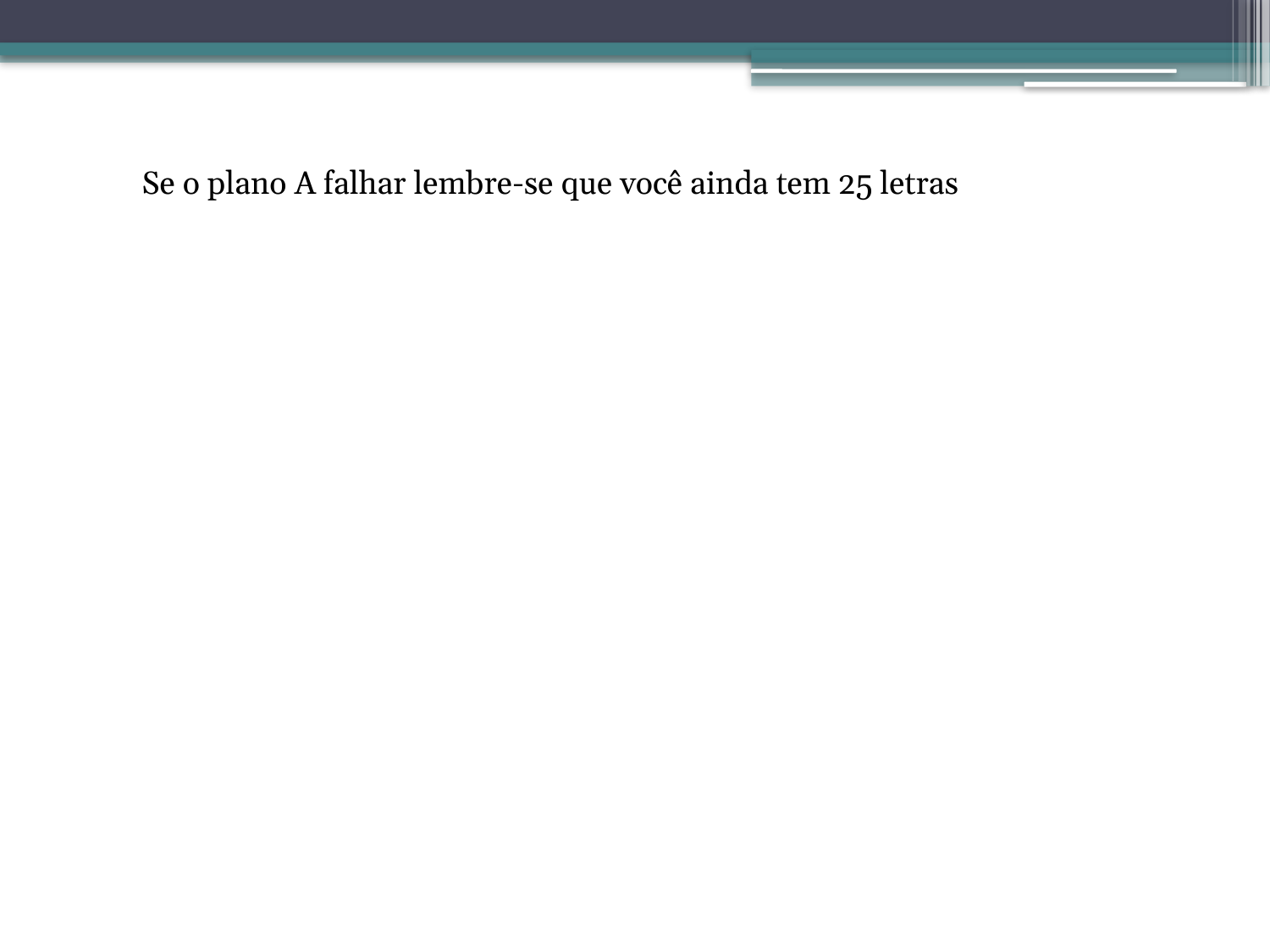

Se o plano A falhar lembre-se que você ainda tem 25 letras